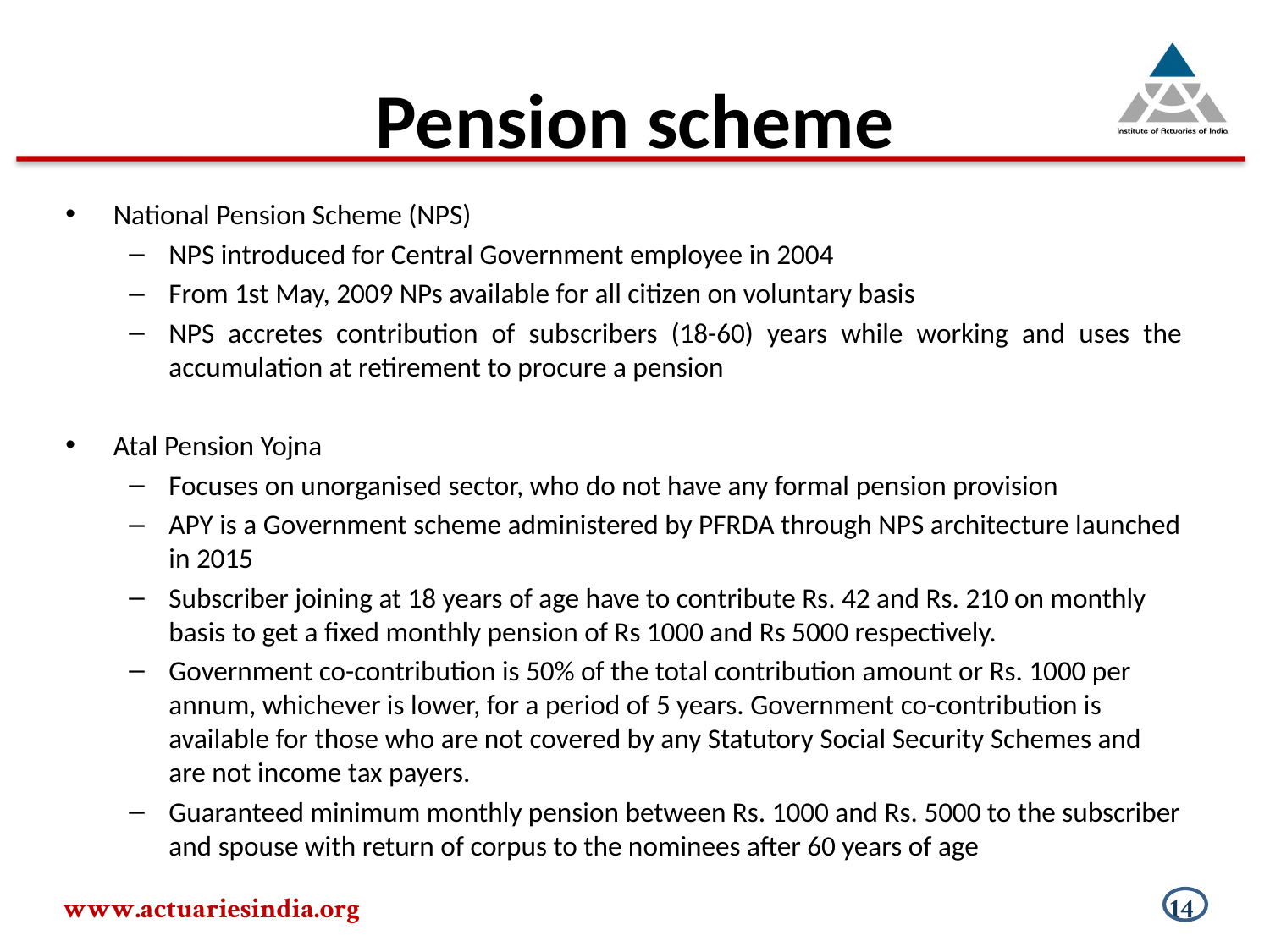

# Pension scheme
National Pension Scheme (NPS)
NPS introduced for Central Government employee in 2004
From 1st May, 2009 NPs available for all citizen on voluntary basis
NPS accretes contribution of subscribers (18-60) years while working and uses the accumulation at retirement to procure a pension

Atal Pension Yojna
Focuses on unorganised sector, who do not have any formal pension provision
APY is a Government scheme administered by PFRDA through NPS architecture launched in 2015
Subscriber joining at 18 years of age have to contribute Rs. 42 and Rs. 210 on monthly basis to get a fixed monthly pension of Rs 1000 and Rs 5000 respectively.
Government co-contribution is 50% of the total contribution amount or Rs. 1000 per annum, whichever is lower, for a period of 5 years. Government co-contribution is available for those who are not covered by any Statutory Social Security Schemes and are not income tax payers.
Guaranteed minimum monthly pension between Rs. 1000 and Rs. 5000 to the subscriber and spouse with return of corpus to the nominees after 60 years of age
www.actuariesindia.org
14